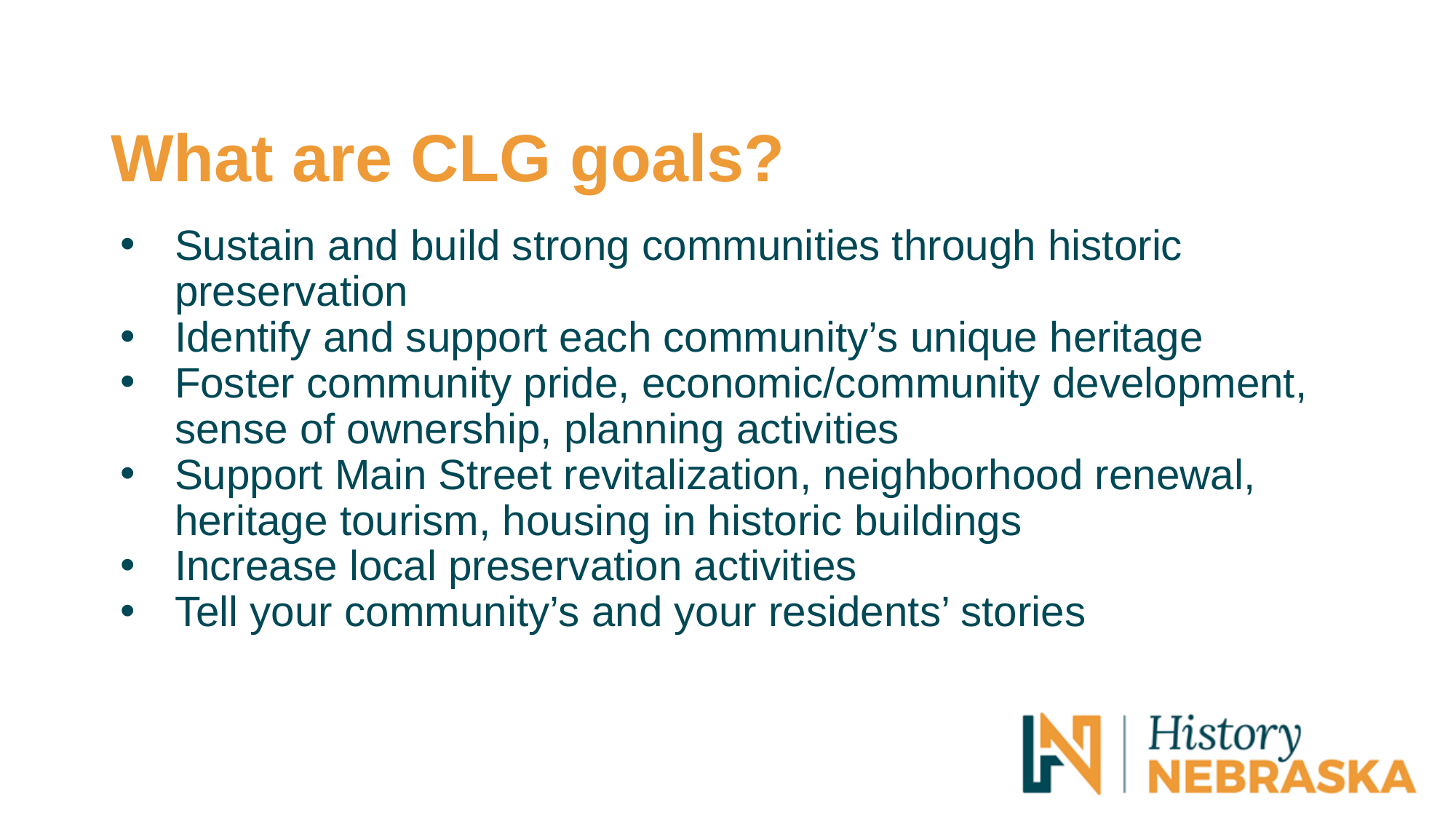

# What are CLG goals?
Sustain and build strong communities through historic preservation
Identify and support each community’s unique heritage
Foster community pride, economic/community development, sense of ownership, planning activities
Support Main Street revitalization, neighborhood renewal, heritage tourism, housing in historic buildings
Increase local preservation activities
Tell your community’s and your residents’ stories